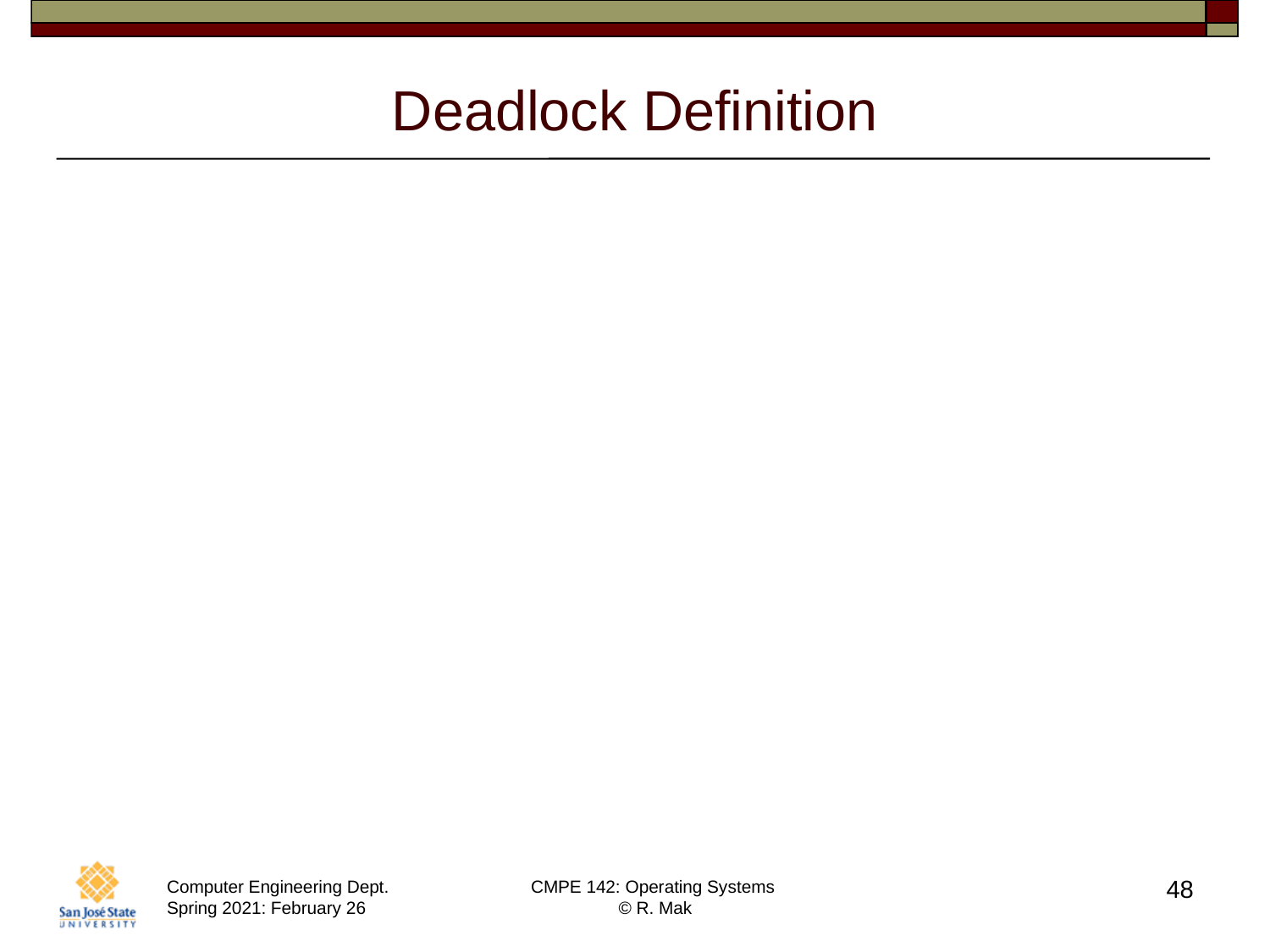

# Deadlock Definition
A set of processes is deadlocked if:

Each process in the set is waiting for an event.
Only another process in the set can cause the event.

If all the processes are waiting, none of them can cause the event that wakes up the blocked processes.
48